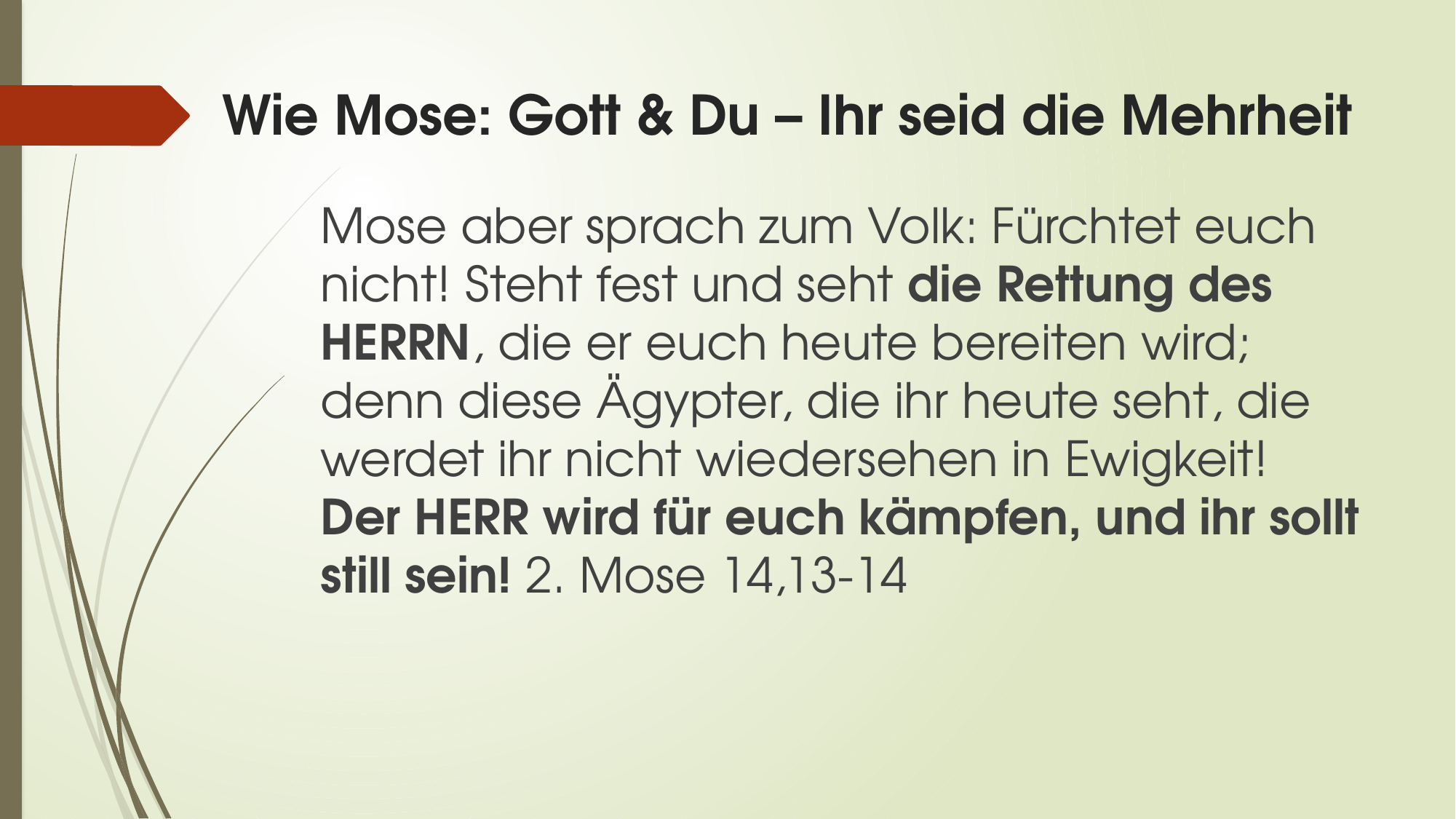

# Wie Mose: Gott & Du – Ihr seid die Mehrheit
Mose aber sprach zum Volk: Fürchtet euch nicht! Steht fest und seht die Rettung des HERRN, die er euch heute bereiten wird; denn diese Ägypter, die ihr heute seht, die werdet ihr nicht wiedersehen in Ewigkeit! Der HERR wird für euch kämpfen, und ihr sollt still sein! 2. Mose 14,13-14